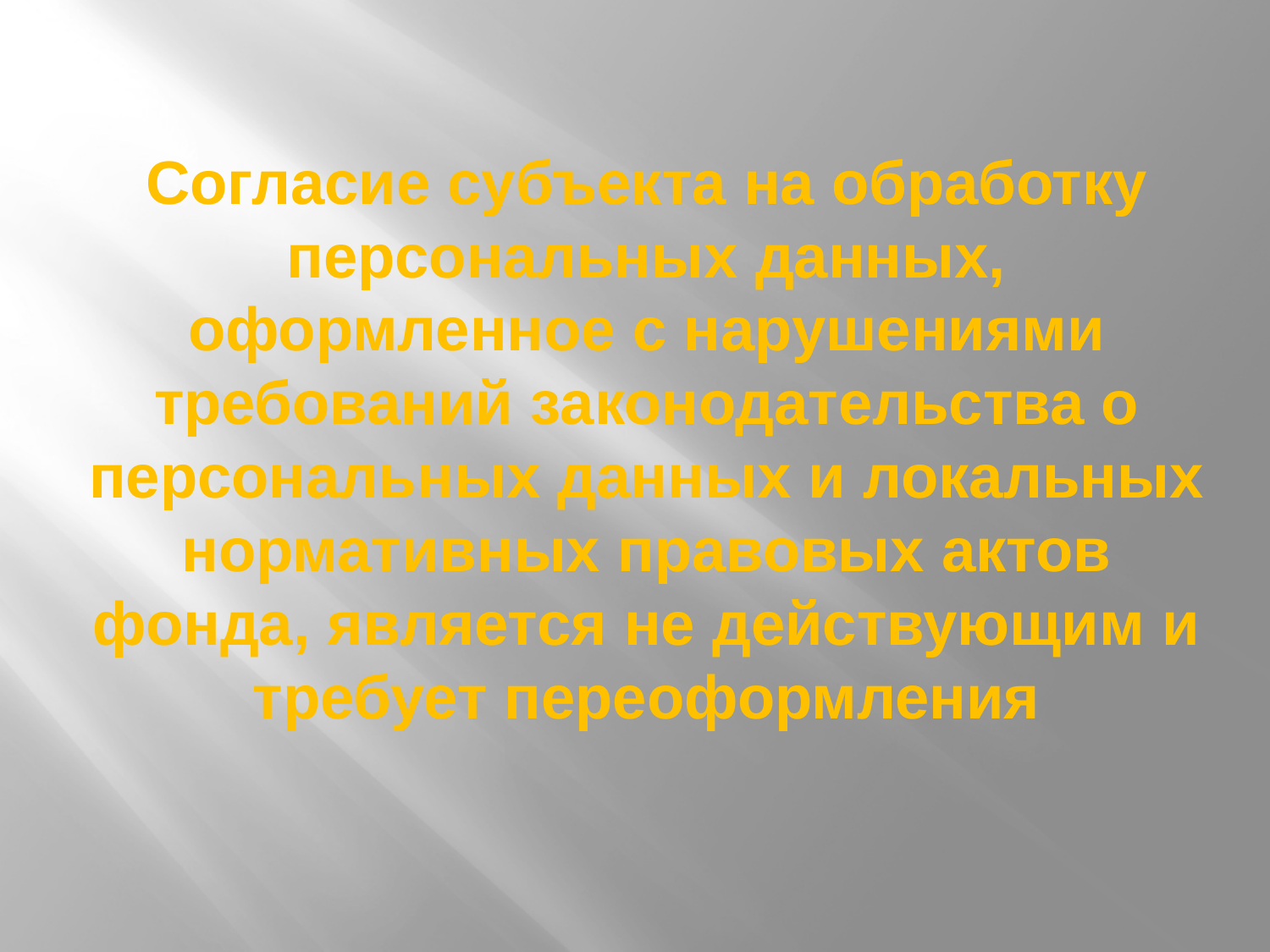

# Согласие субъекта на обработку персональных данных, оформленное с нарушениями требований законодательства о персональных данных и локальных нормативных правовых актов фонда, является не действующим и требует переоформления